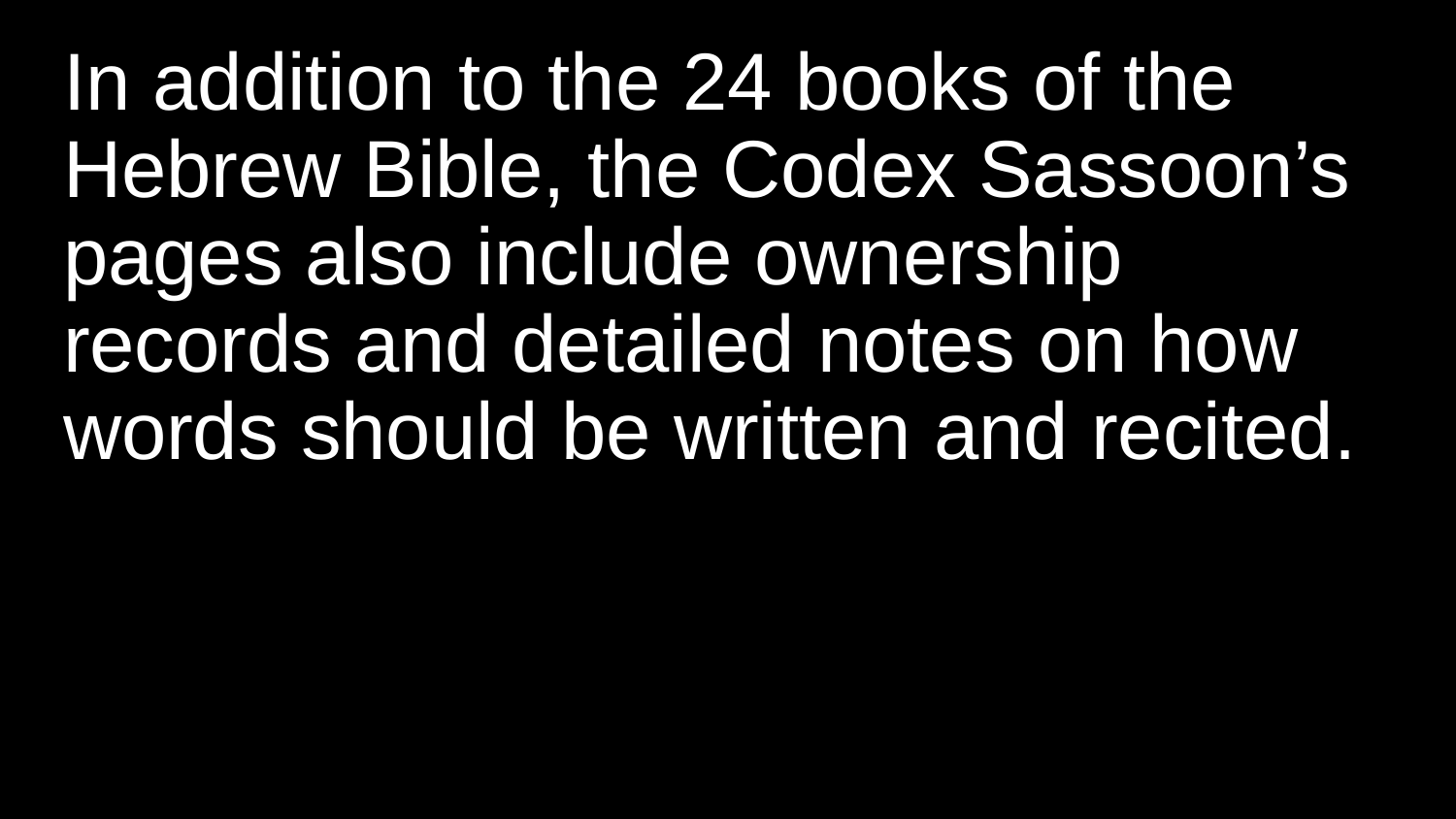

In addition to the 24 books of the Hebrew Bible, the Codex Sassoon’s pages also include ownership records and detailed notes on how words should be written and recited.